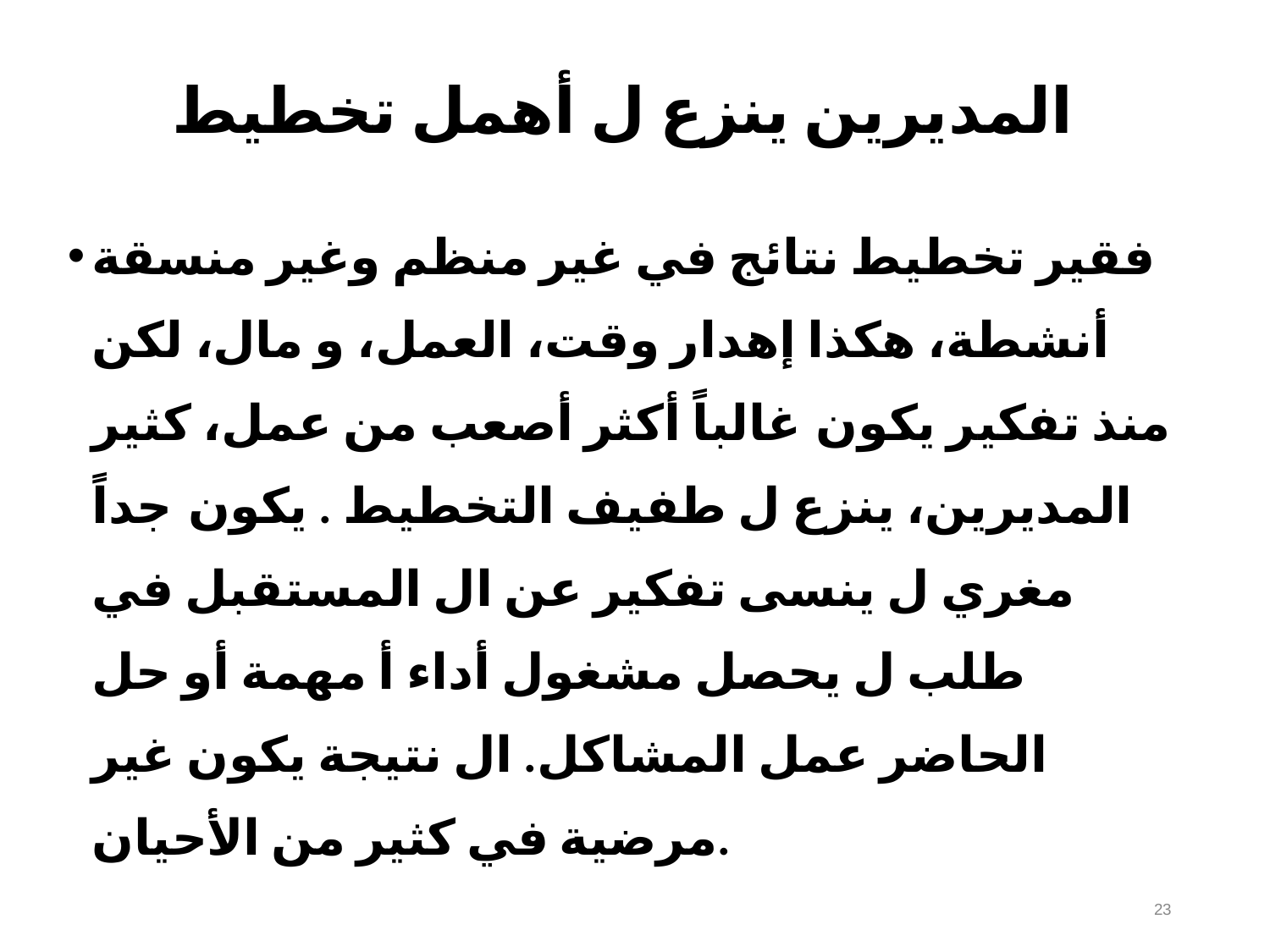

# المديرين ينزع ل أهمل تخطيط
فقير تخطيط نتائج في غير منظم وغير منسقة أنشطة، هكذا إهدار وقت، العمل، و مال، لكن منذ تفكير يكون غالباً أكثر أصعب من عمل، كثير المديرين، ينزع ل طفيف التخطيط . يكون جداً مغري ل ينسى تفكير عن ال المستقبل في طلب ل يحصل مشغول أداء أ مهمة أو حل الحاضر عمل المشاكل. ال نتيجة يكون غير مرضية في كثير من الأحيان.
23